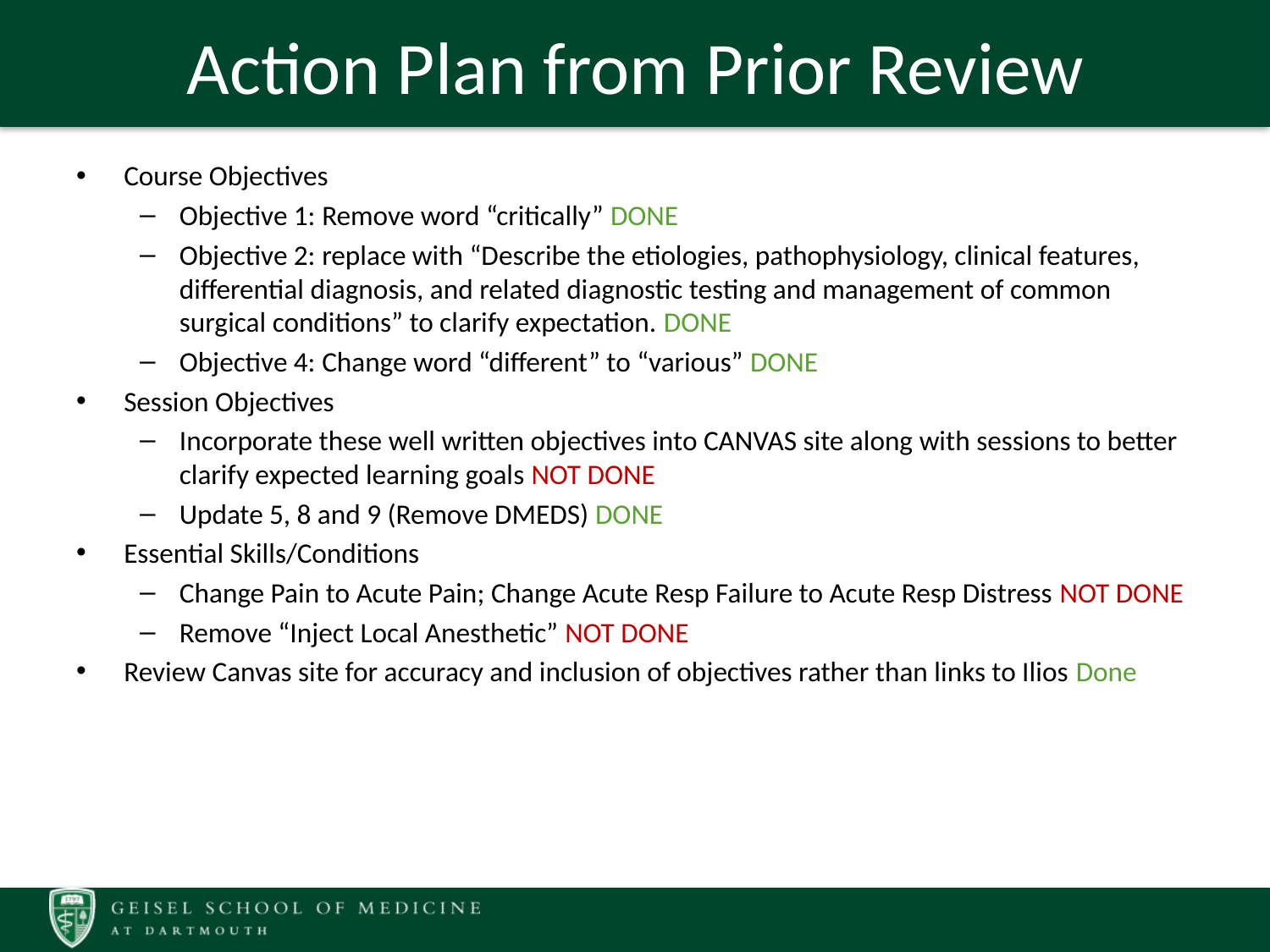

# Action Plan from Prior Review
Course Objectives
Objective 1: Remove word “critically” DONE
Objective 2: replace with “Describe the etiologies, pathophysiology, clinical features, differential diagnosis, and related diagnostic testing and management of common surgical conditions” to clarify expectation. DONE
Objective 4: Change word “different” to “various” DONE
Session Objectives
Incorporate these well written objectives into CANVAS site along with sessions to better clarify expected learning goals NOT DONE
Update 5, 8 and 9 (Remove DMEDS) DONE
Essential Skills/Conditions
Change Pain to Acute Pain; Change Acute Resp Failure to Acute Resp Distress NOT DONE
Remove “Inject Local Anesthetic” NOT DONE
Review Canvas site for accuracy and inclusion of objectives rather than links to Ilios Done